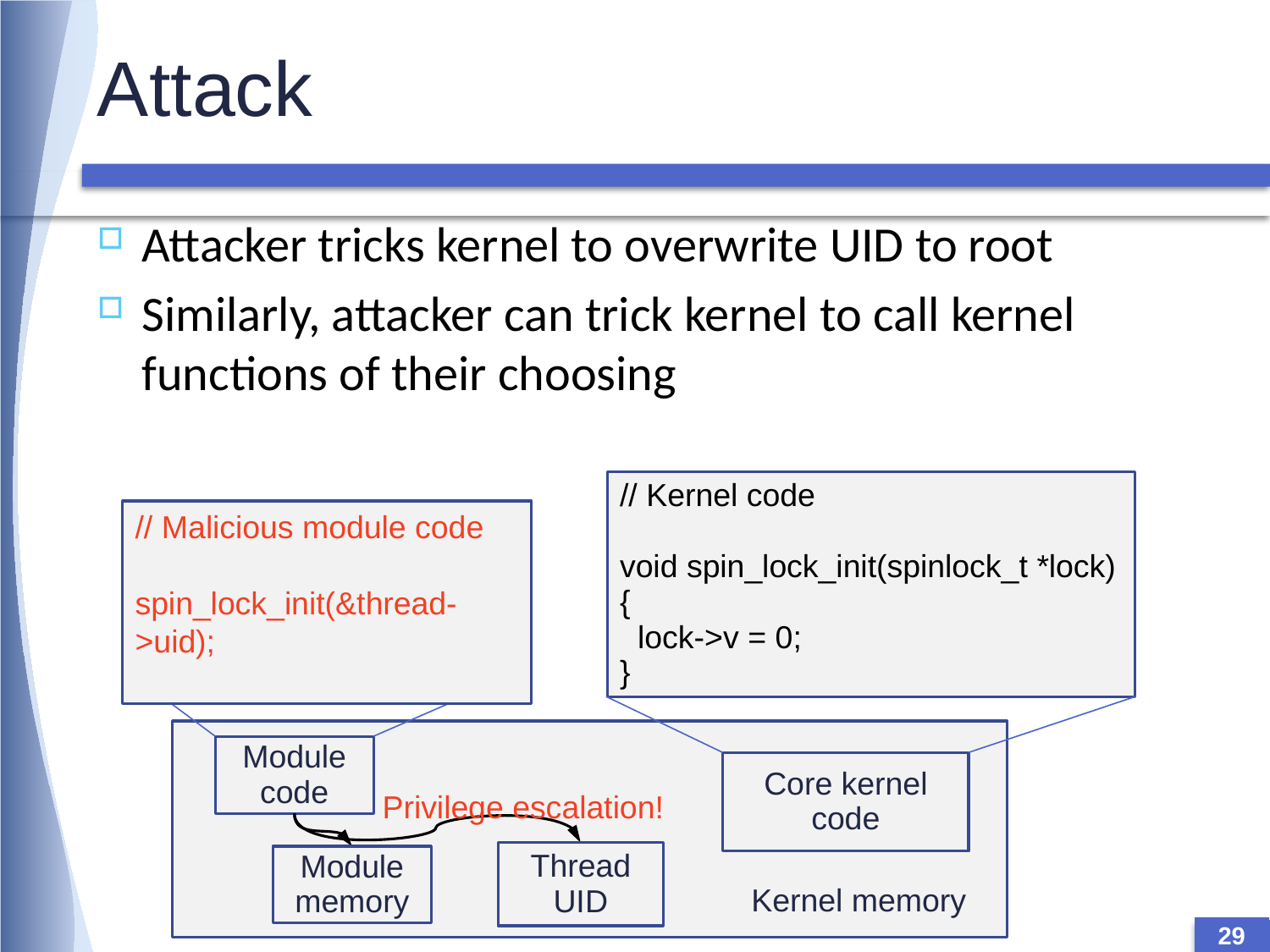

# Attack
Attacker tricks kernel to overwrite UID to root
Similarly, attacker can trick kernel to call kernel functions of their choosing

// Kernel code

void spin_lock_init(spinlock_t *lock)
{
  lock->v = 0;
}
// Malicious module code

spin_lock_init(&thread->uid);

Module code
Core kernel
code
Privilege escalation!
Thread UID
Module memory
Kernel memory
29